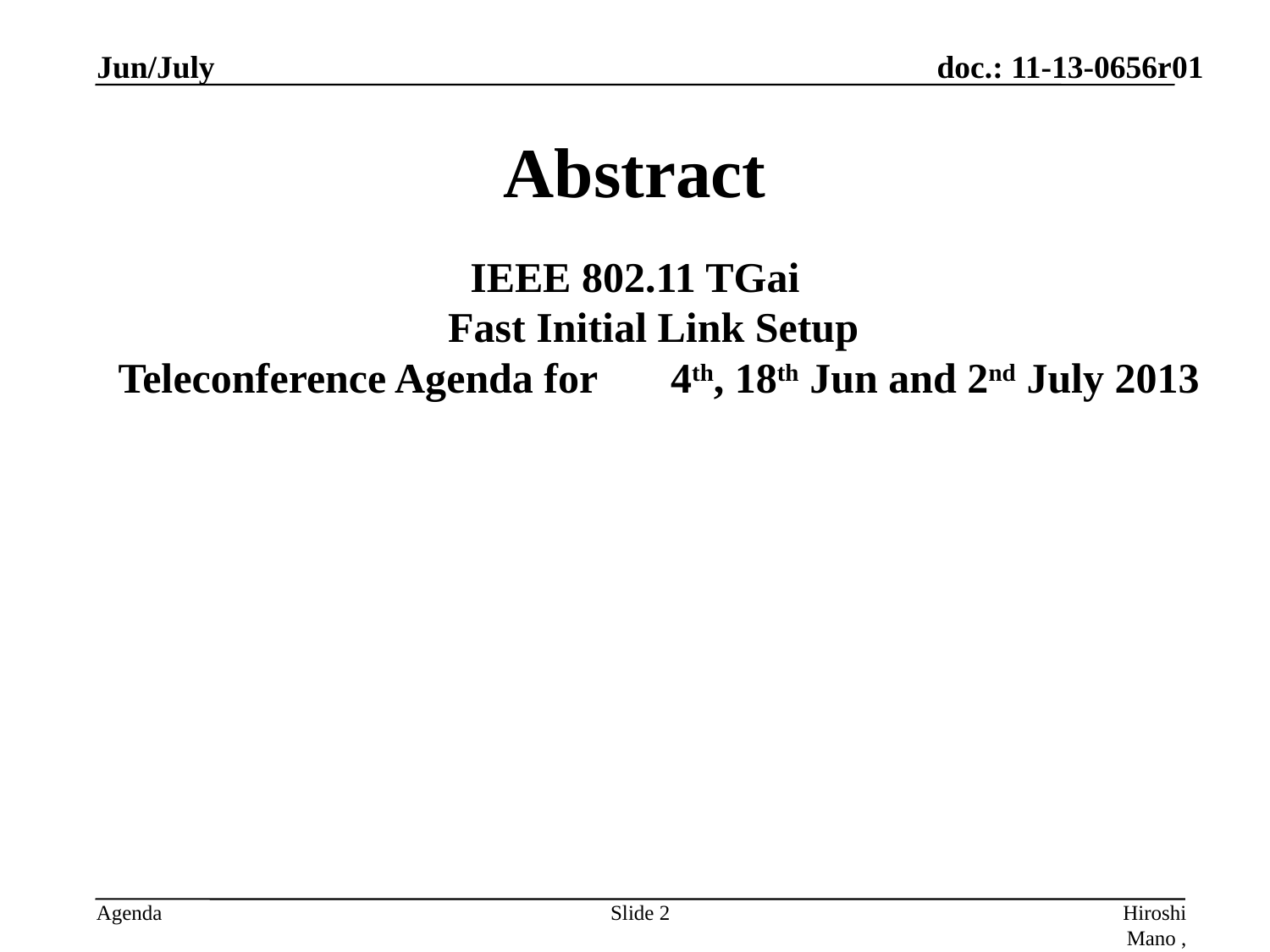

Jun/July
# Abstract
IEEE 802.11 TGai
Fast Initial Link Setup
Teleconference Agenda for 　4th, 18th Jun and 2nd July 2013
Slide 2
Hiroshi Mano , ATRD Root,Lab